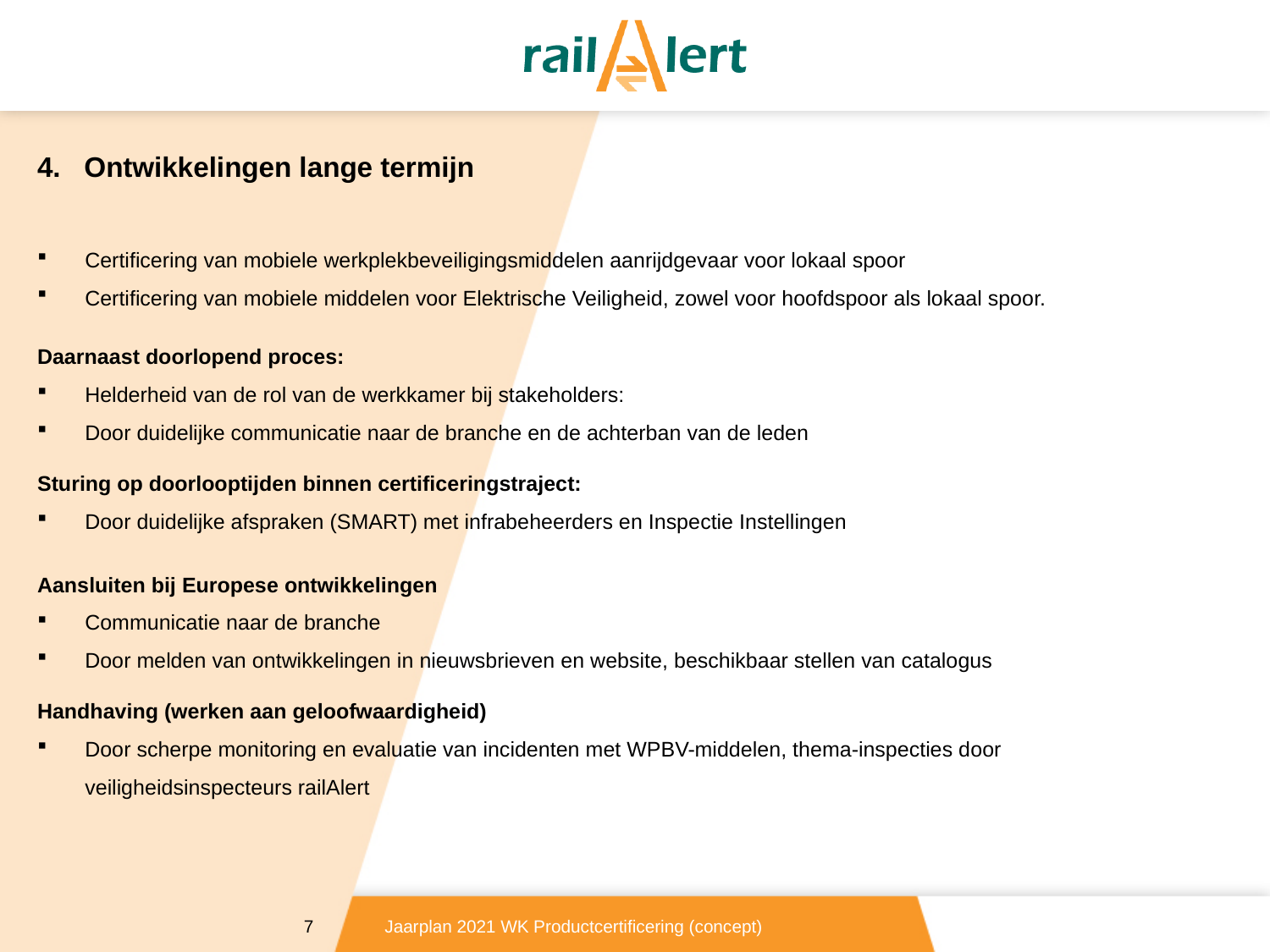

4.   Ontwikkelingen lange termijn

Certificering van mobiele werkplekbeveiligingsmiddelen aanrijdgevaar voor lokaal spoor
Certificering van mobiele middelen voor Elektrische Veiligheid, zowel voor hoofdspoor als lokaal spoor.

Daarnaast doorlopend proces:
Helderheid van de rol van de werkkamer bij stakeholders:
Door duidelijke communicatie naar de branche en de achterban van de leden

Sturing op doorlooptijden binnen certificeringstraject:
Door duidelijke afspraken (SMART) met infrabeheerders en Inspectie Instellingen

Aansluiten bij Europese ontwikkelingen
Communicatie naar de branche
Door melden van ontwikkelingen in nieuwsbrieven en website, beschikbaar stellen van catalogus

Handhaving (werken aan geloofwaardigheid)
Door scherpe monitoring en evaluatie van incidenten met WPBV-middelen, thema-inspecties door veiligheidsinspecteurs railAlert

7
Jaarplan 2021 WK Productcertificering (concept)